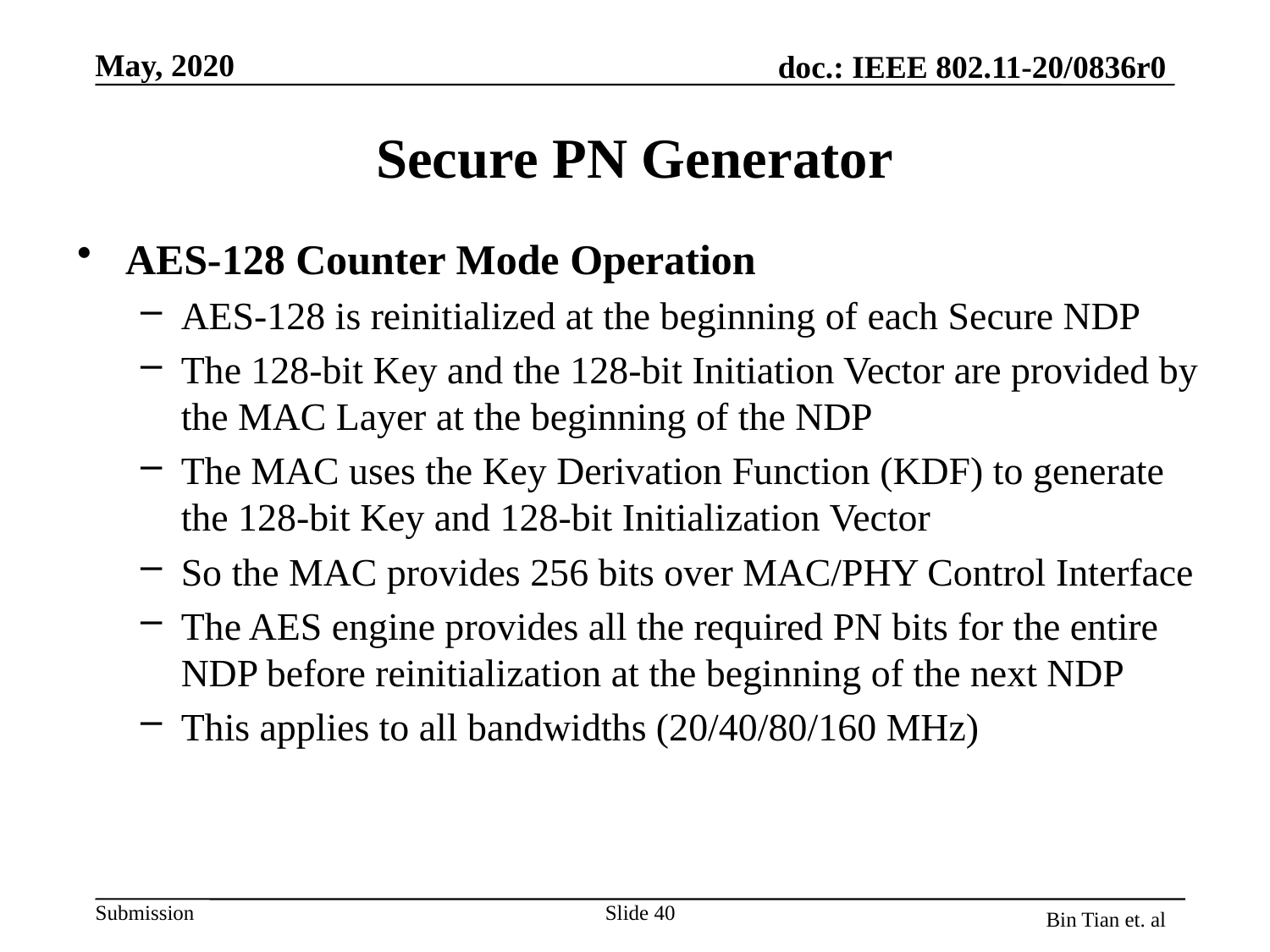

# Secure PN Generator
AES-128 Counter Mode Operation
AES-128 is reinitialized at the beginning of each Secure NDP
The 128-bit Key and the 128-bit Initiation Vector are provided by the MAC Layer at the beginning of the NDP
The MAC uses the Key Derivation Function (KDF) to generate the 128-bit Key and 128-bit Initialization Vector
So the MAC provides 256 bits over MAC/PHY Control Interface
The AES engine provides all the required PN bits for the entire NDP before reinitialization at the beginning of the next NDP
This applies to all bandwidths (20/40/80/160 MHz)
Slide 40